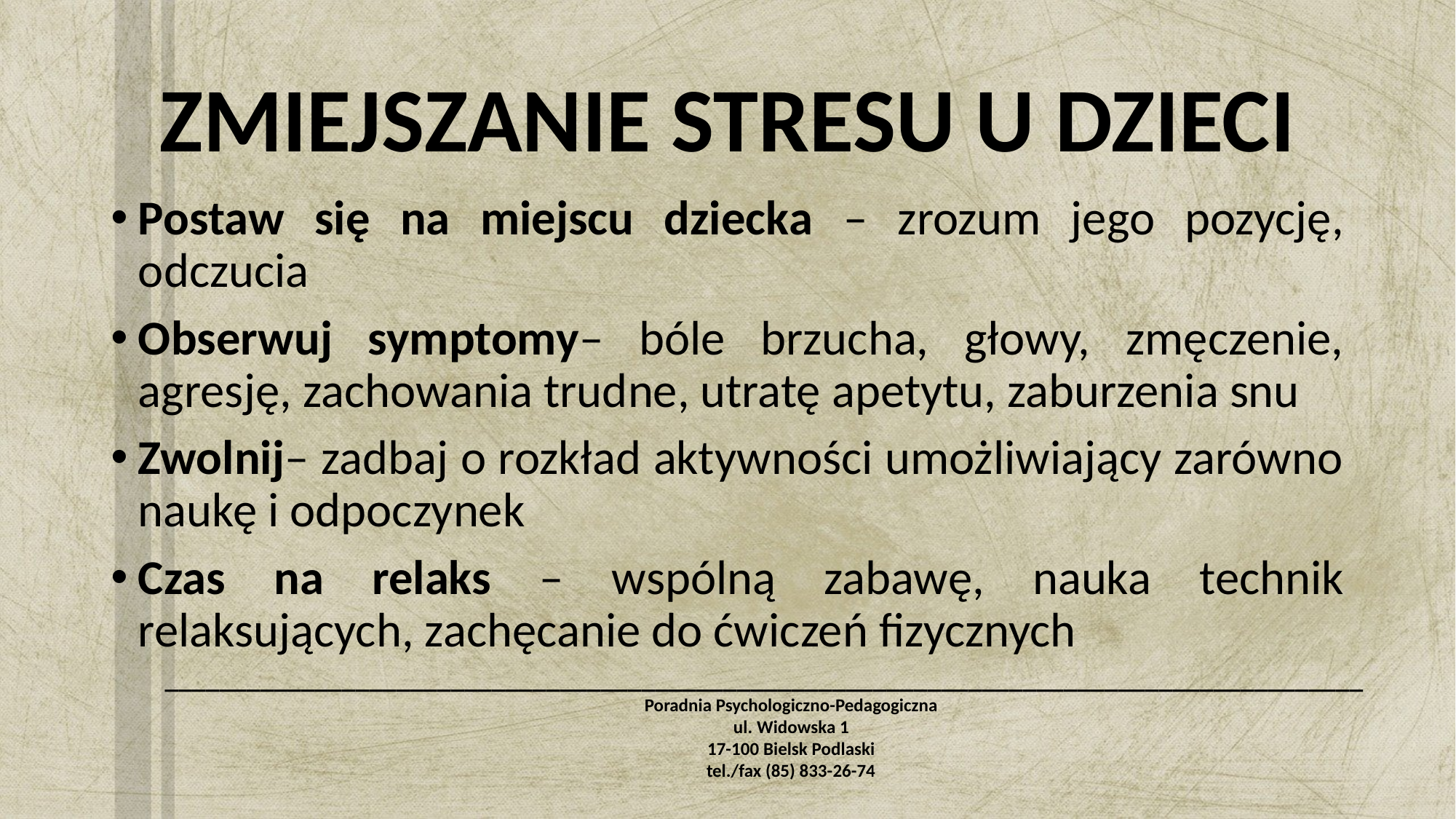

# ZMIEJSZANIE STRESU U DZIECI
Postaw się na miejscu dziecka – zrozum jego pozycję, odczucia
Obserwuj symptomy– bóle brzucha, głowy, zmęczenie, agresję, zachowania trudne, utratę apetytu, zaburzenia snu
Zwolnij– zadbaj o rozkład aktywności umożliwiający zarówno naukę i odpoczynek
Czas na relaks – wspólną zabawę, nauka technik relaksujących, zachęcanie do ćwiczeń fizycznych
________________________________________________________________________________________
Poradnia Psychologiczno-Pedagogiczna
ul. Widowska 1
17-100 Bielsk Podlaski
tel./fax (85) 833-26-74